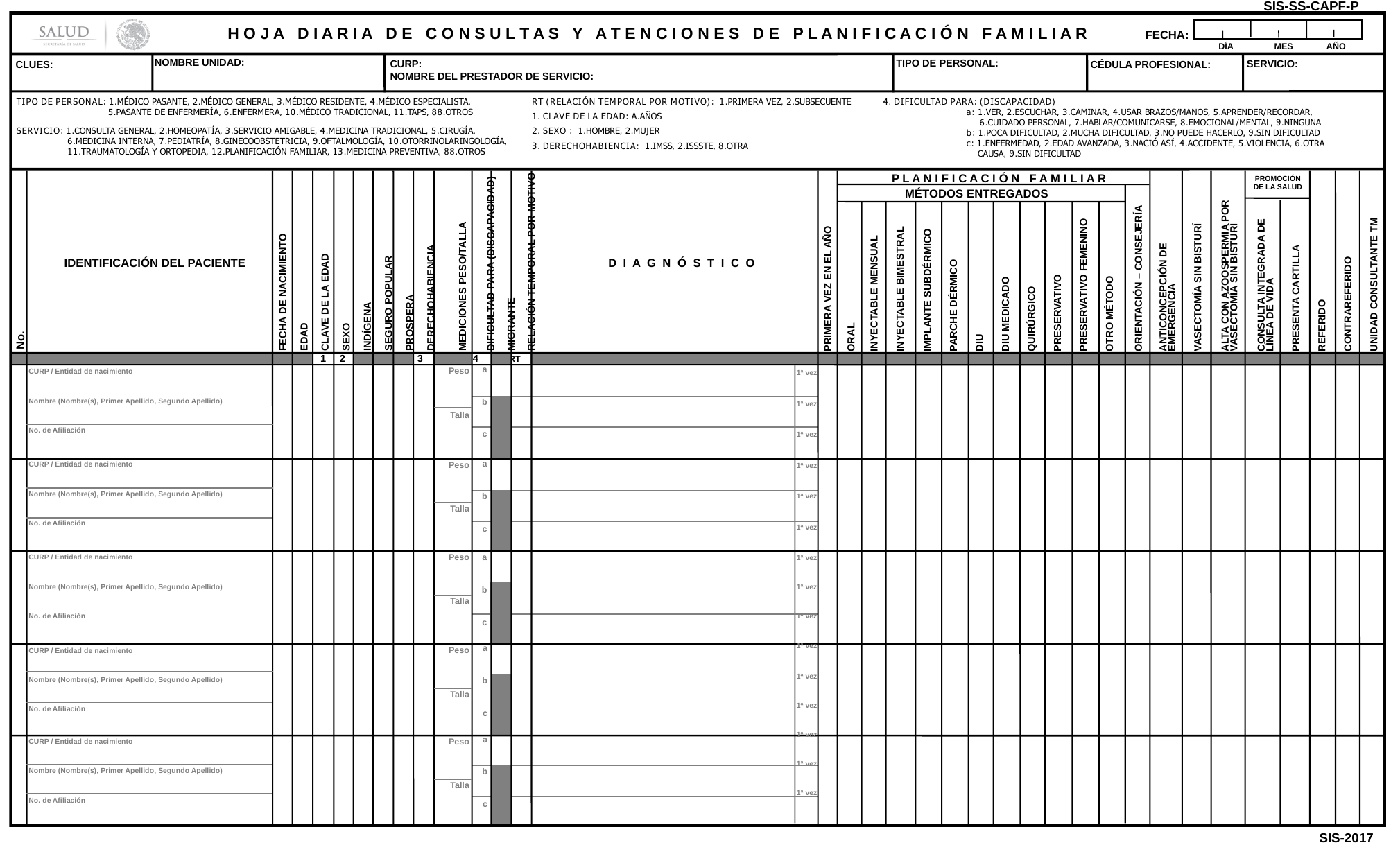

PRIMERA VEZ EN EL AÑO
ORAL
INYECTABLE MENSUAL
INYECTABLE BIMESTRAL
IMPLANTE SUBDÉRMICO
PARCHE DÉRMICO
DIU
DIU MEDICADO
QUIRÚRGICO
PRESERVATIVO
PRESERVATIVO FEMENINO
OTRO MÉTODO
ORIENTACIÓN – CONSEJERÍA
ANTICONCEPCIÓN DE      EMERGENCIA
VASECTOMÍA SIN BISTURÍ
ALTA CON AZOOSPERMIA POR VASECTOMÍA SIN BISTURÍ
CONSULTA INTEGRADA DE                LÍNEA DE VIDA
PRESENTA CARTILLA
REFERIDO
CONTRAREFERIDO
UNIDAD CONSULTANTE TM
NOMBRE UNIDAD:
TIPO DE PERSONAL:
SERVICIO:
CURP:
CLUES:
CÉDULA PROFESIONAL:

NOMBRE DEL PRESTADOR DE SERVICIO:
TIPO DE PERSONAL: 1.MÉDICO PASANTE, 2.MÉDICO GENERAL, 3.MÉDICO RESIDENTE, 4.MÉDICO ESPECIALISTA, 5.PASANTE DE ENFERMERÍA, 6.ENFERMERA, 10.MÉDICO TRADICIONAL, 11.TAPS, 88.OTROS

SERVICIO: 1.CONSULTA GENERAL, 2.HOMEOPATÍA, 3.SERVICIO AMIGABLE, 4.MEDICINA TRADICIONAL, 5.CIRUGÍA, 6.MEDICINA INTERNA, 7.PEDIATRÍA, 8.GINECOOBSTETRICIA, 9.OFTALMOLOGÍA, 10.OTORRINOLARINGOLOGÍA, 11.TRAUMATOLOGÍA Y ORTOPEDIA, 12.PLANIFICACIÓN FAMILIAR, 13.MEDICINA PREVENTIVA, 88.OTROS

RT (RELACIÓN TEMPORAL POR MOTIVO):  1.PRIMERA VEZ, 2.SUBSECUENTE
1. CLAVE DE LA EDAD: A.AÑOS
2. SEXO :  1.HOMBRE, 2.MUJER
3. DERECHOHABIENCIA:  1.IMSS, 2.ISSSTE, 8.OTRA
4. DIFICULTAD PARA: (DISCAPACIDAD)
                                a: 1.VER, 2.ESCUCHAR, 3.CAMINAR, 4.USAR BRAZOS/MANOS, 5.APRENDER/RECORDAR,
                                     6.CUIDADO PERSONAL, 7.HABLAR/COMUNICARSE, 8.EMOCIONAL/MENTAL, 9.NINGUNA
                                b: 1.POCA DIFICULTAD, 2.MUCHA DIFICULTAD, 3.NO PUEDE HACERLO, 9.SIN DIFICULTAD
                                c: 1.ENFERMEDAD, 2.EDAD AVANZADA, 3.NACIÓ ASÍ, 4.ACCIDENTE, 5.VIOLENCIA, 6.OTRA
                                  CAUSA, 9.SIN DIFICULTAD

FECHA DE NACIMIENTO

EDAD

CLAVE DE LA EDAD

SEXO

INDÍGENA

SEGURO POPULAR

PROSPERA

DERECHOHABIENCIA

MEDICIONES PESO/TALLA

DIFICULTAD PARA (DISCAPACIDAD)

MIGRANTE

RELACIÓN TEMPORAL POR MOTIVO
P L A N I F I C A C I Ó N   F A M I L I A R
PROMOCIÓN DE LA SALUD

MÉTODOS ENTREGADOS

IDENTIFICACIÓN DEL PACIENTE
D  I  A  G  N  Ó  S  T  I  C  O
No.
1     2                          3                  4           RT

a

b

c
Peso

Talla
CURP / Entidad de nacimiento

Nombre (Nombre(s), Primer Apellido, Segundo Apellido)

No. de Afiliación
1ª vez

1ª vez

1ª vez

1ª vez

1ª vez

1ª vez

1ª vez

1ª vez

1ª vez

1ª vez

1ª vez

1ª vez

1ª vez

1ª vez

1ª vez

a

b

c
Peso

Talla
CURP / Entidad de nacimiento

Nombre (Nombre(s), Primer Apellido, Segundo Apellido)

No. de Afiliación

Peso

Talla
a

b

c
CURP / Entidad de nacimiento

Nombre (Nombre(s), Primer Apellido, Segundo Apellido)

No. de Afiliación

a

b

c
Peso

Talla
CURP / Entidad de nacimiento

Nombre (Nombre(s), Primer Apellido, Segundo Apellido)

No. de Afiliación

a

b

c
Peso

Talla
CURP / Entidad de nacimiento

Nombre (Nombre(s), Primer Apellido, Segundo Apellido)

No. de Afiliación